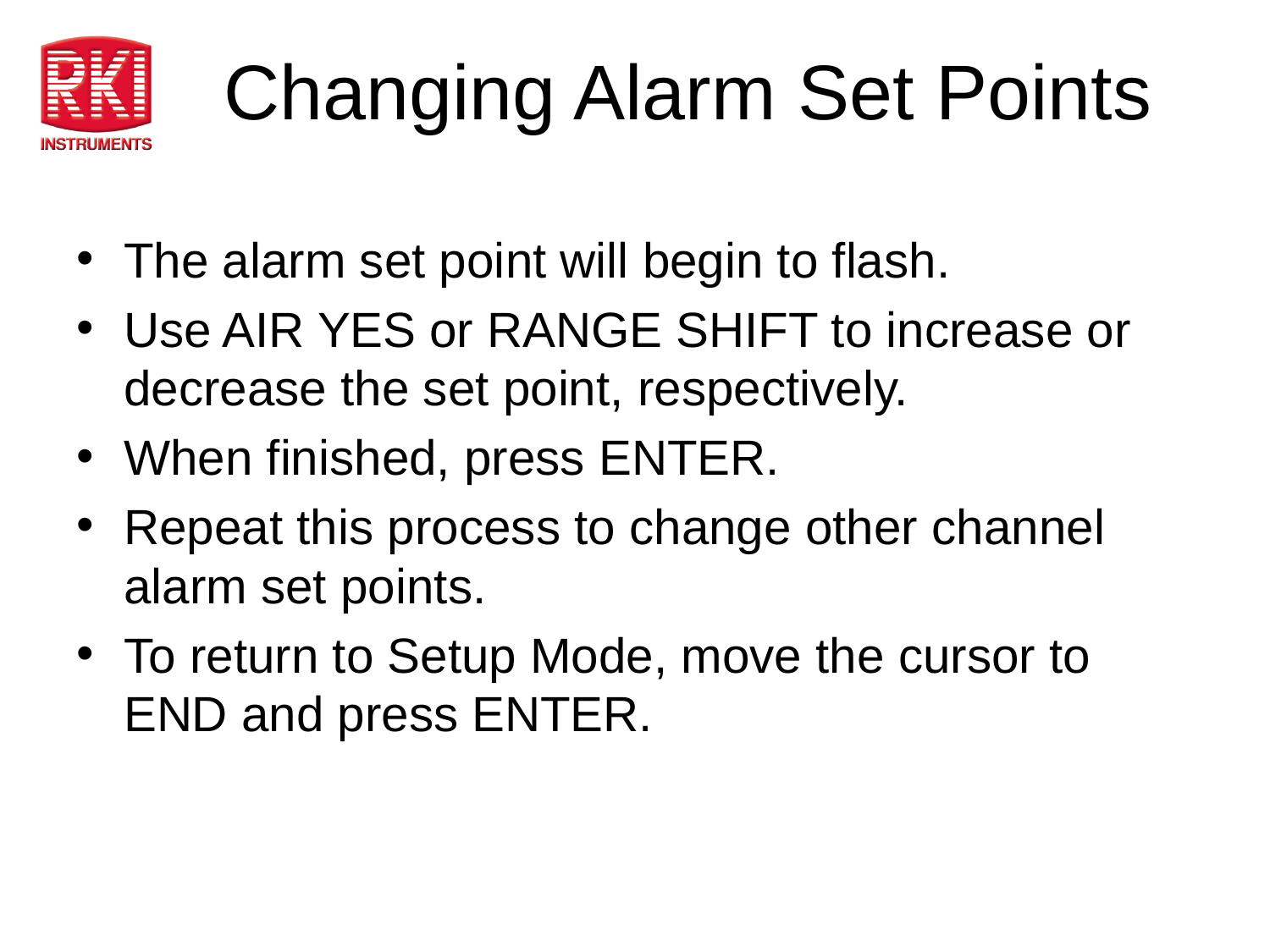

# Changing Alarm Set Points
The alarm set point will begin to flash.
Use AIR YES or RANGE SHIFT to increase or decrease the set point, respectively.
When finished, press ENTER.
Repeat this process to change other channel alarm set points.
To return to Setup Mode, move the cursor to END and press ENTER.